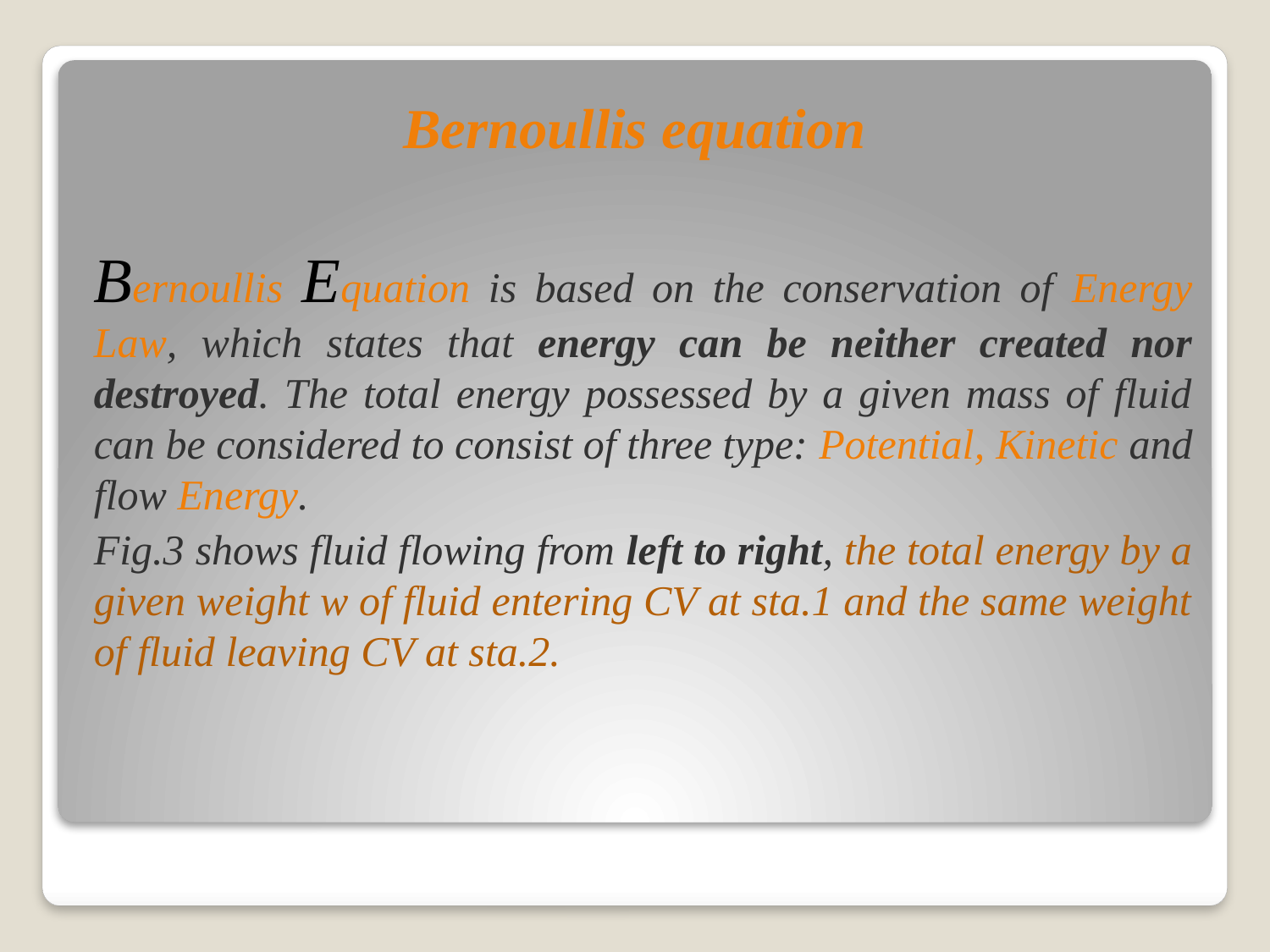

# Bernoullis equation
Bernoullis Equation is based on the conservation of Energy Law, which states that energy can be neither created nor destroyed. The total energy possessed by a given mass of fluid can be considered to consist of three type: Potential, Kinetic and flow Energy.
Fig.3 shows fluid flowing from left to right, the total energy by a given weight w of fluid entering CV at sta.1 and the same weight of fluid leaving CV at sta.2.